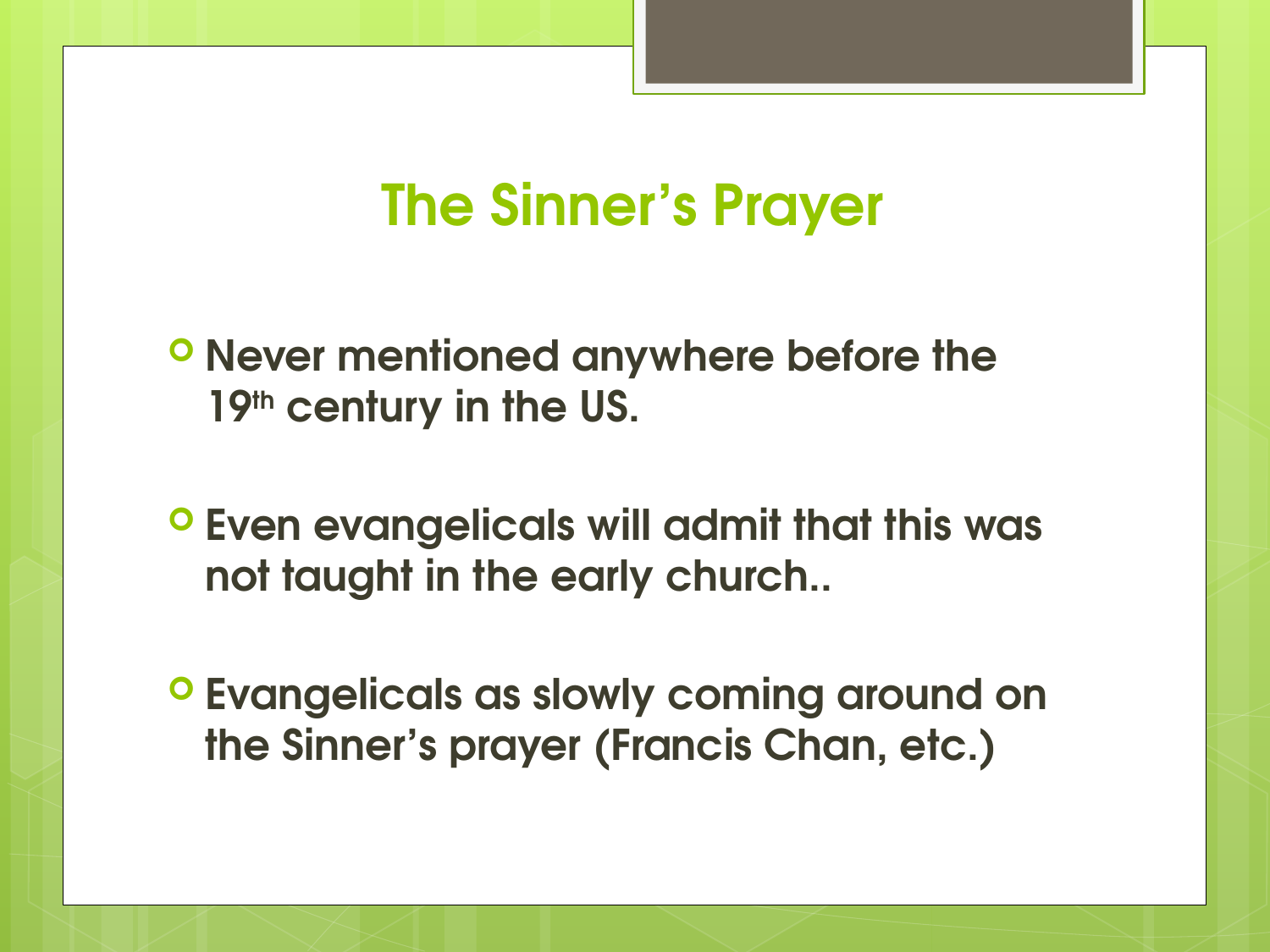

# The Sinner’s Prayer
Never mentioned anywhere before the 19th century in the US.

Even evangelicals will admit that this was not taught in the early church..

Evangelicals as slowly coming around on the Sinner’s prayer (Francis Chan, etc.)